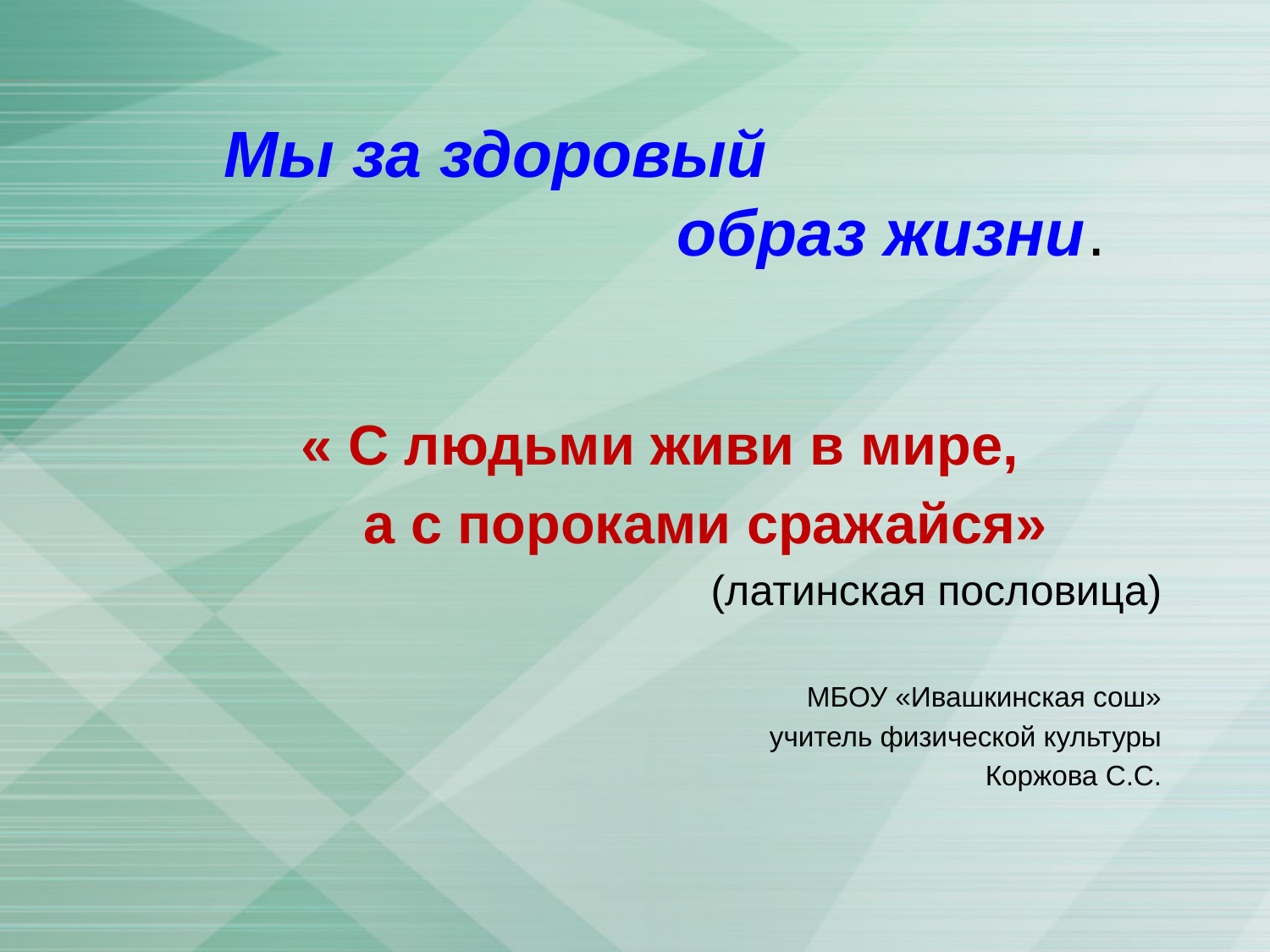

# Мы за здоровый образ жизни.
« С людьми живи в мире,
    а с пороками сражайся»
(латинская пословица)

МБОУ «Ивашкинская сош»
 учитель физической культуры
Коржова С.С.